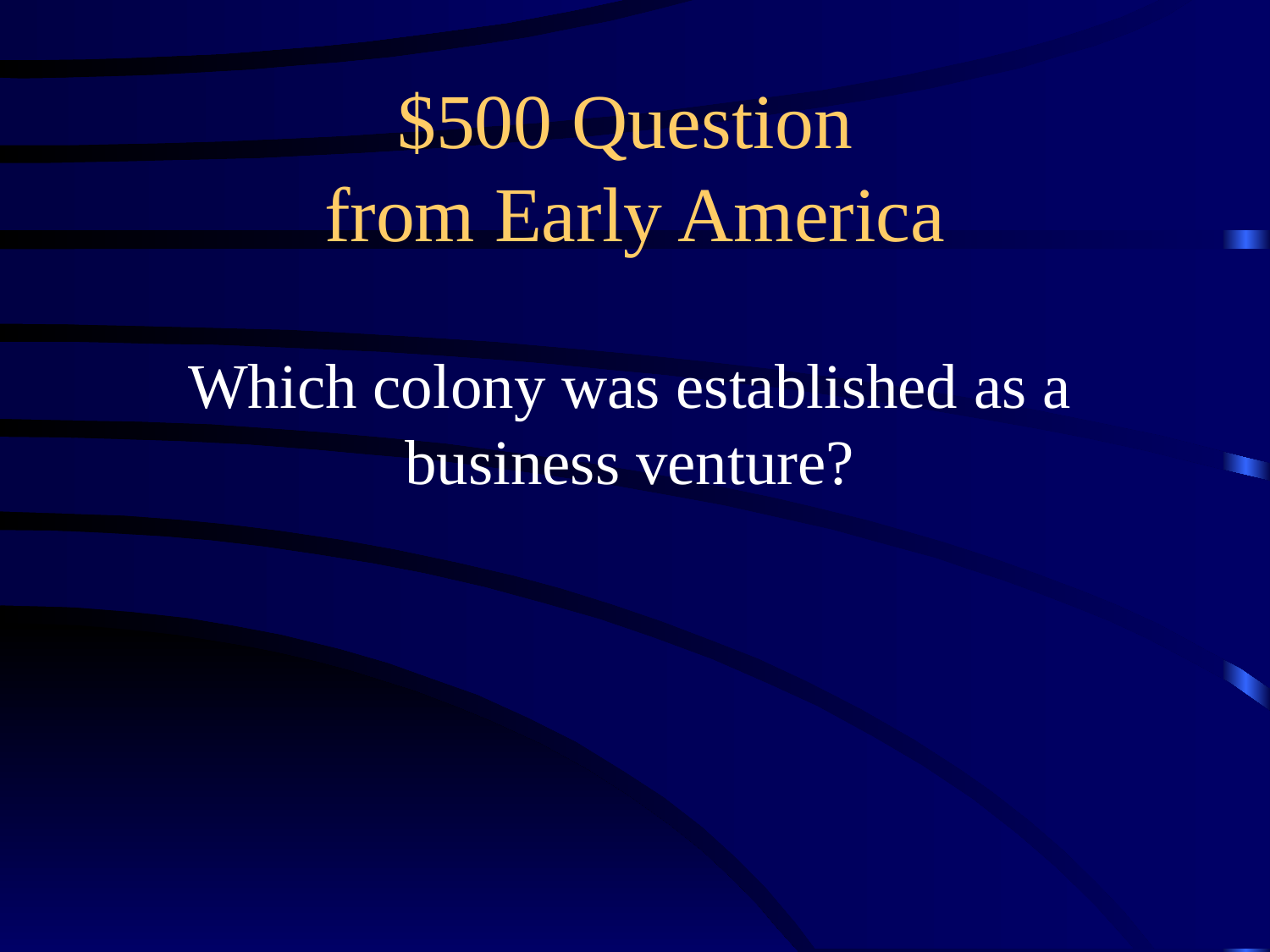

# $500 Question from Early America
Which colony was established as a business venture?